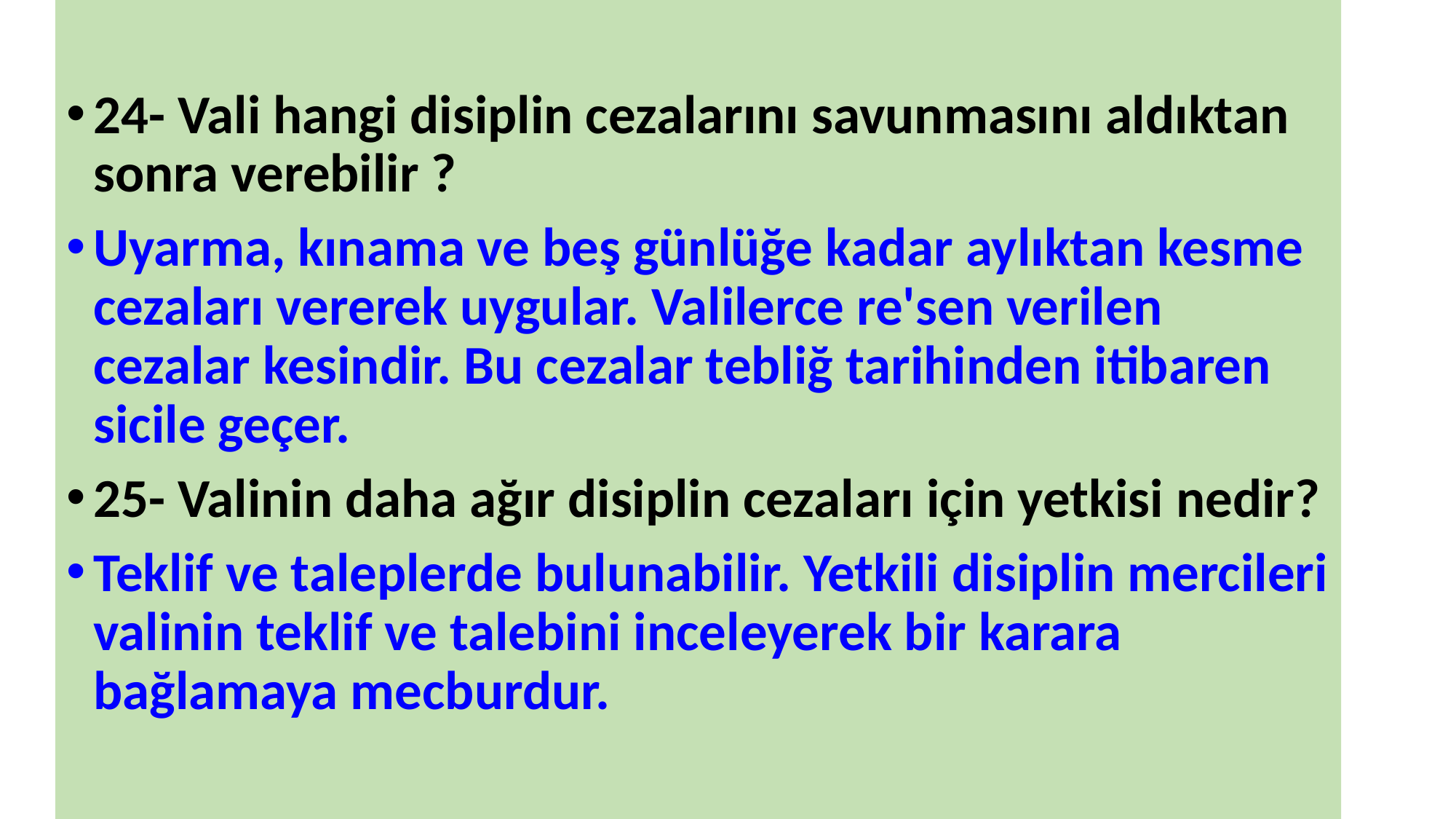

24- Vali hangi disiplin cezalarını savunmasını aldıktan sonra verebilir ?
Uyarma, kınama ve beş günlüğe kadar aylıktan kesme cezaları vererek uygular. Valilerce re'sen verilen cezalar kesindir. Bu cezalar tebliğ tarihinden itibaren sicile geçer.
25- Valinin daha ağır disiplin cezaları için yetkisi nedir?
Teklif ve taleplerde bulunabilir. Yetkili disiplin mercileri valinin teklif ve talebini inceleyerek bir karara bağlamaya mecburdur.